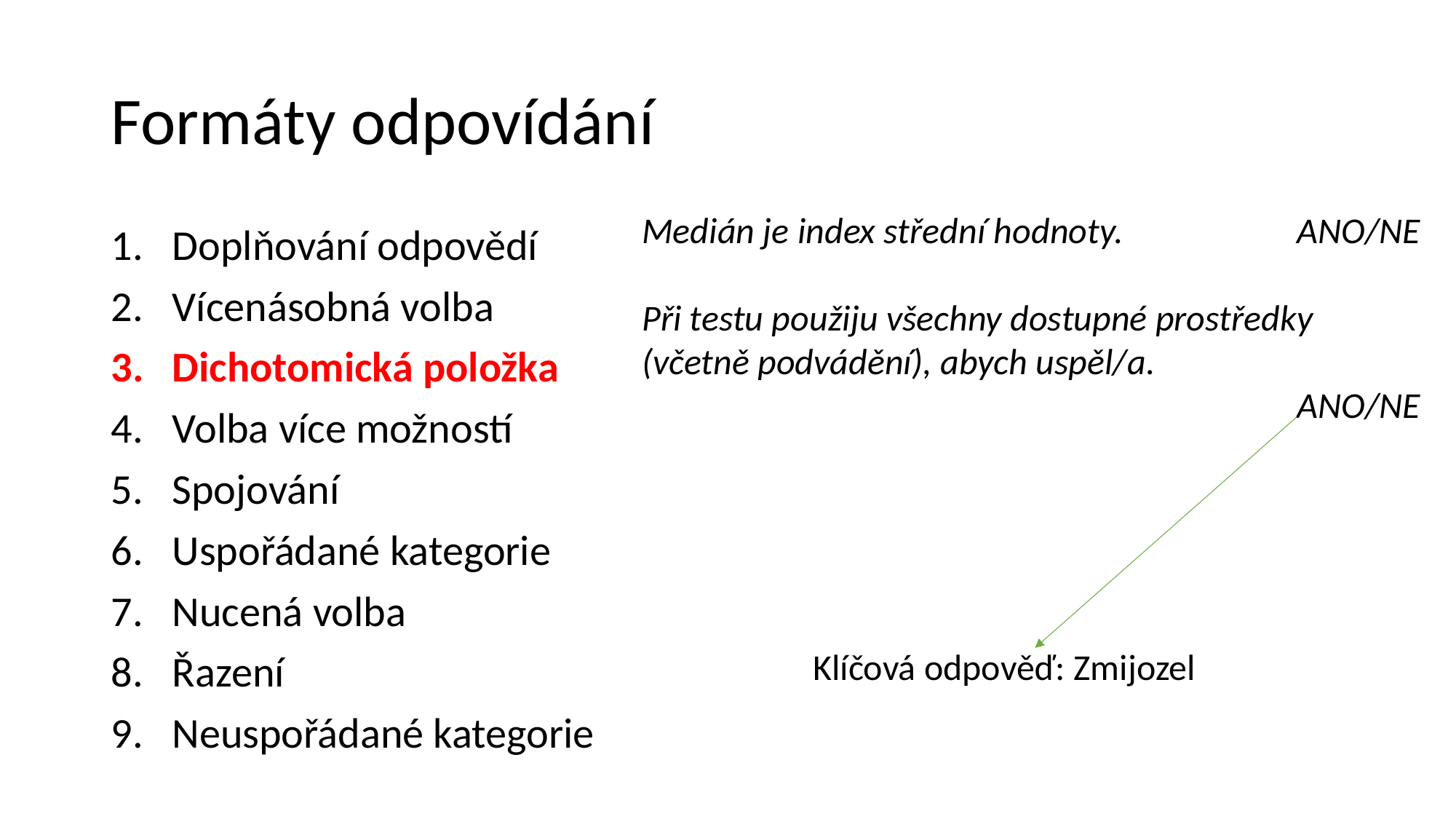

# Formáty odpovídání
Medián je index střední hodnoty.		ANO/NE

Při testu použiju všechny dostupné prostředky (včetně podvádění), abych uspěl/a.									ANO/NE

Doplňování odpovědí
Vícenásobná volba
Dichotomická položka
Volba více možností
Spojování
Uspořádané kategorie
Nucená volba
Řazení
Neuspořádané kategorie
Klíčová odpověď: Zmijozel